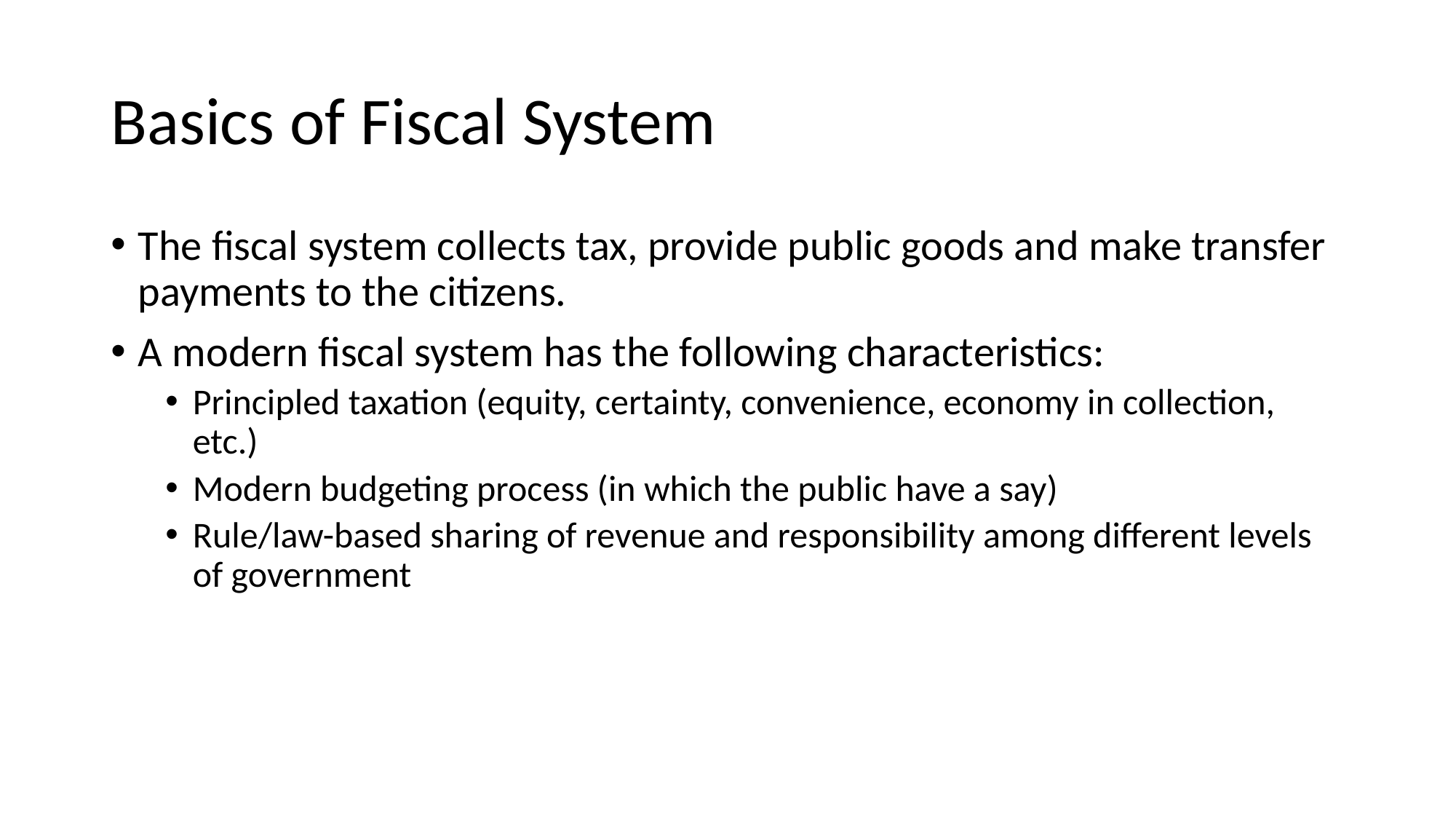

# Basics of Fiscal System
The fiscal system collects tax, provide public goods and make transfer payments to the citizens.
A modern fiscal system has the following characteristics:
Principled taxation (equity, certainty, convenience, economy in collection, etc.)
Modern budgeting process (in which the public have a say)
Rule/law-based sharing of revenue and responsibility among different levels of government